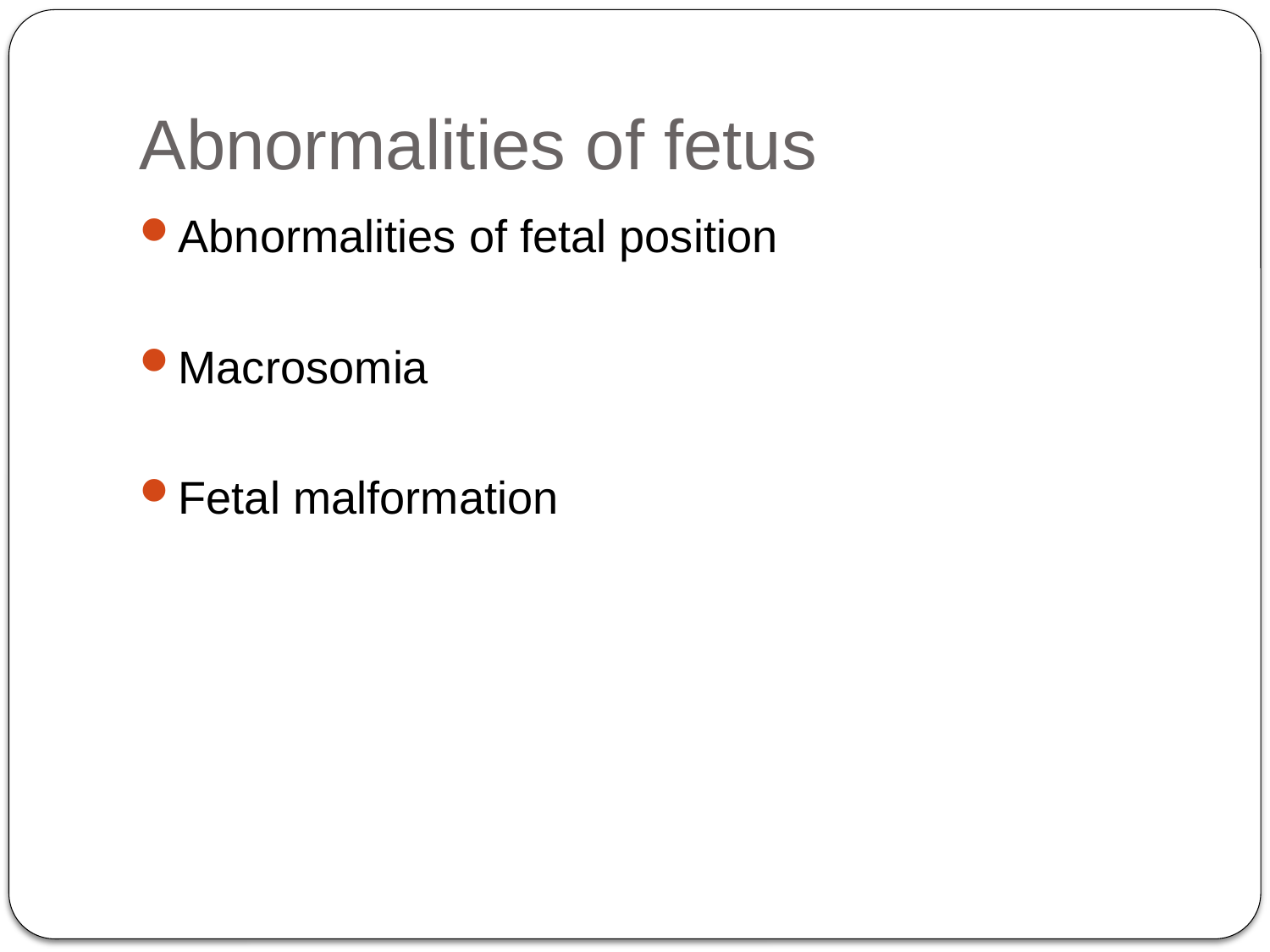

# Abnormalities of fetus
Abnormalities of fetal position

Macrosomia

Fetal malformation